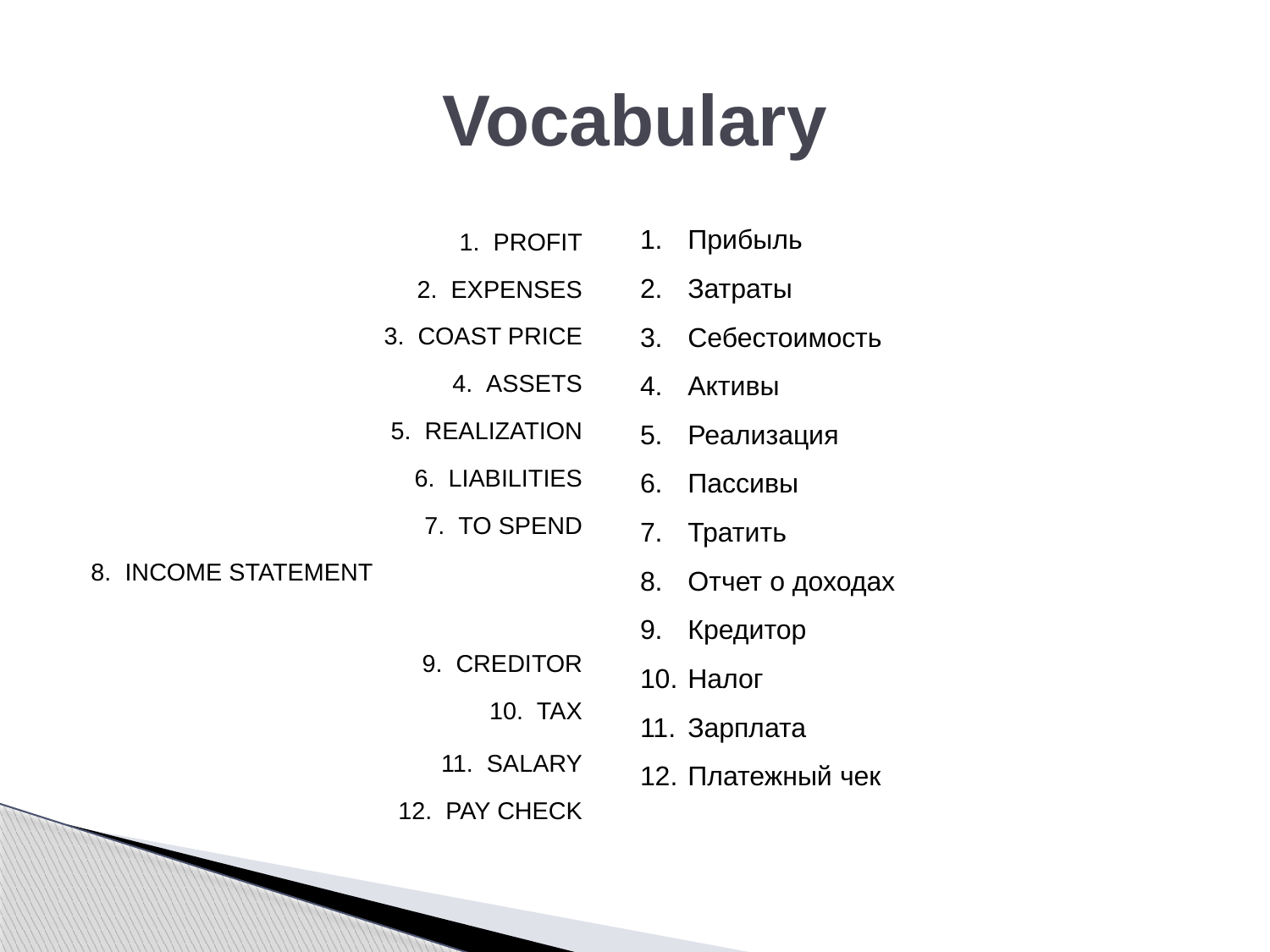

# Vocabulary
Прибыль
Затраты
Себестоимость
Активы
Реализация
Пассивы
Тратить
Отчет о доходах
Кредитор
Налог
Зарплата
Платежный чек
1.  PROFIT
2.  EXPENSES
3.  COAST PRICE
4.  ASSETS
5.  REALIZATION
6.  LIABILITIES
7.  TO SPEND
8.  INCOME STATEMENT
9.  CREDITOR
10.  TAX
11.  SALARY
12.  PAY CHECK